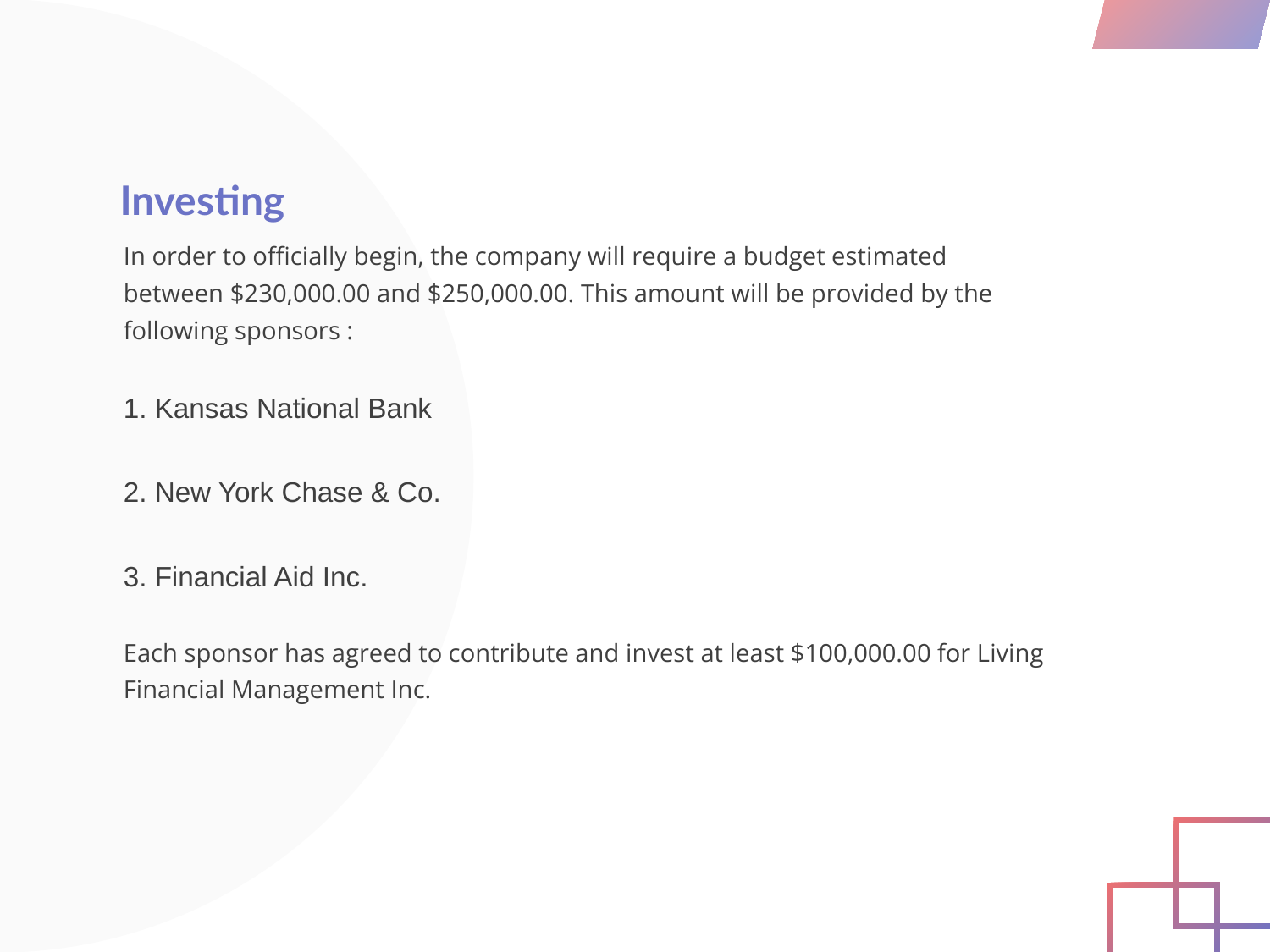

Investing
In order to officially begin, the company will require a budget estimated between $230,000.00 and $250,000.00. This amount will be provided by the following sponsors :
1. Kansas National Bank
2. New York Chase & Co.
3. Financial Aid Inc.
Each sponsor has agreed to contribute and invest at least $100,000.00 for Living Financial Management Inc.